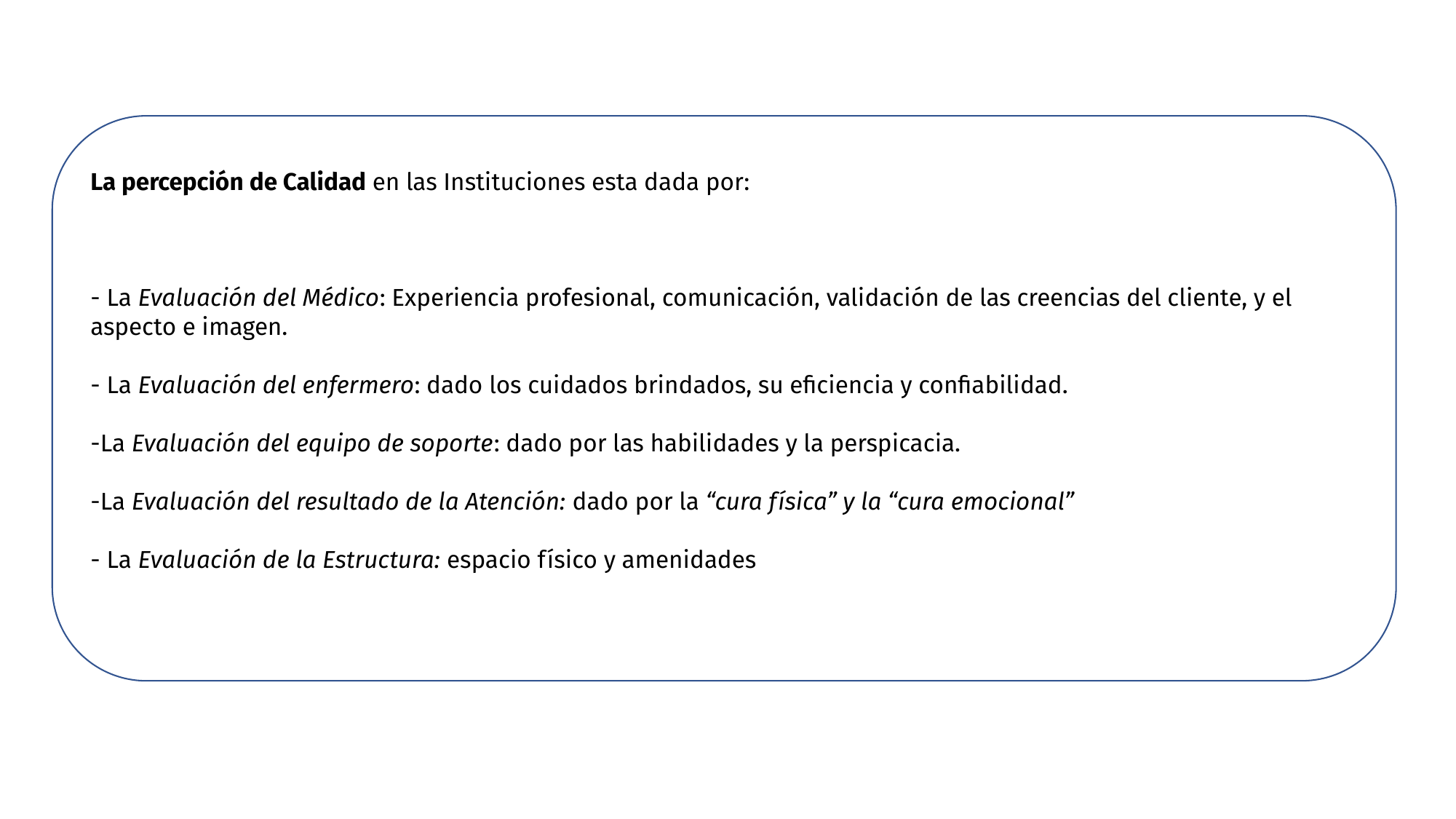

La percepción de Calidad en las Instituciones esta dada por:

- La Evaluación del Médico: Experiencia profesional, comunicación, validación de las creencias del cliente, y el aspecto e imagen.
- La Evaluación del enfermero: dado los cuidados brindados, su eficiencia y confiabilidad.

-La Evaluación del equipo de soporte: dado por las habilidades y la perspicacia.

-La Evaluación del resultado de la Atención: dado por la “cura física” y la “cura emocional”
- La Evaluación de la Estructura: espacio físico y amenidades